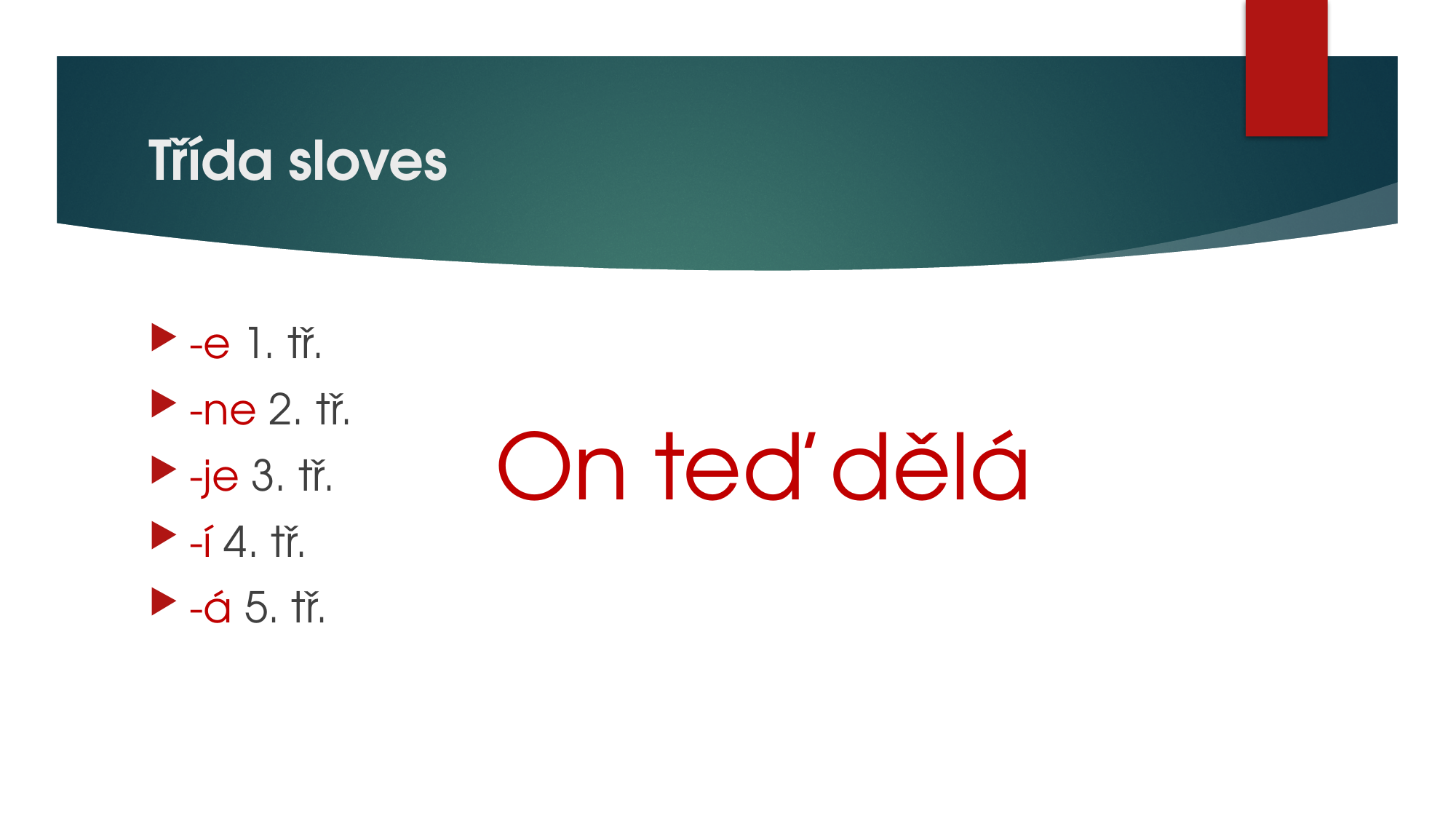

# Třída sloves
-e 1. tř.
-ne 2. tř.
-je 3. tř.
-í 4. tř.
-á 5. tř.
On teď dělá